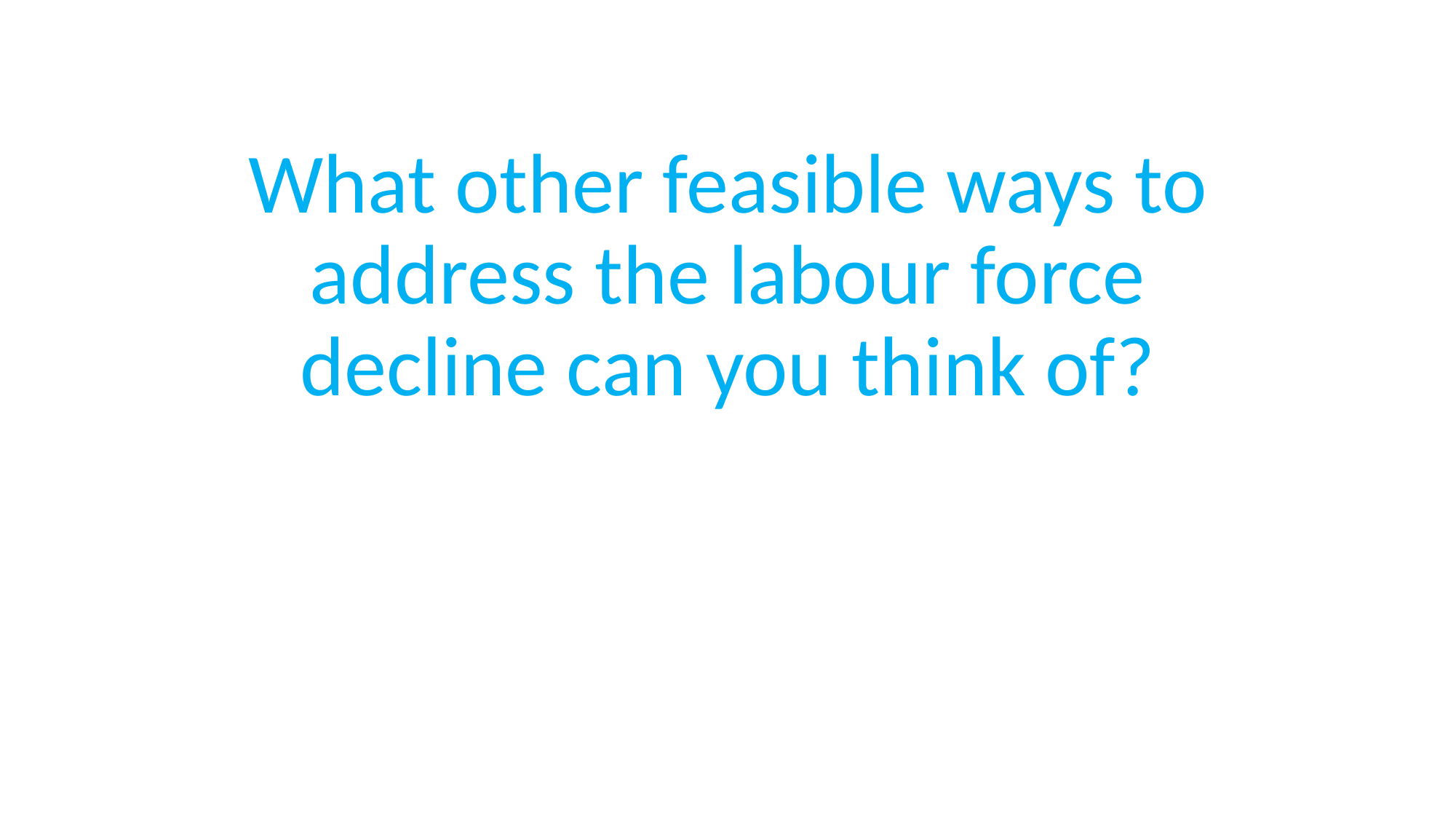

# What other feasible ways to address the labour force decline can you think of?